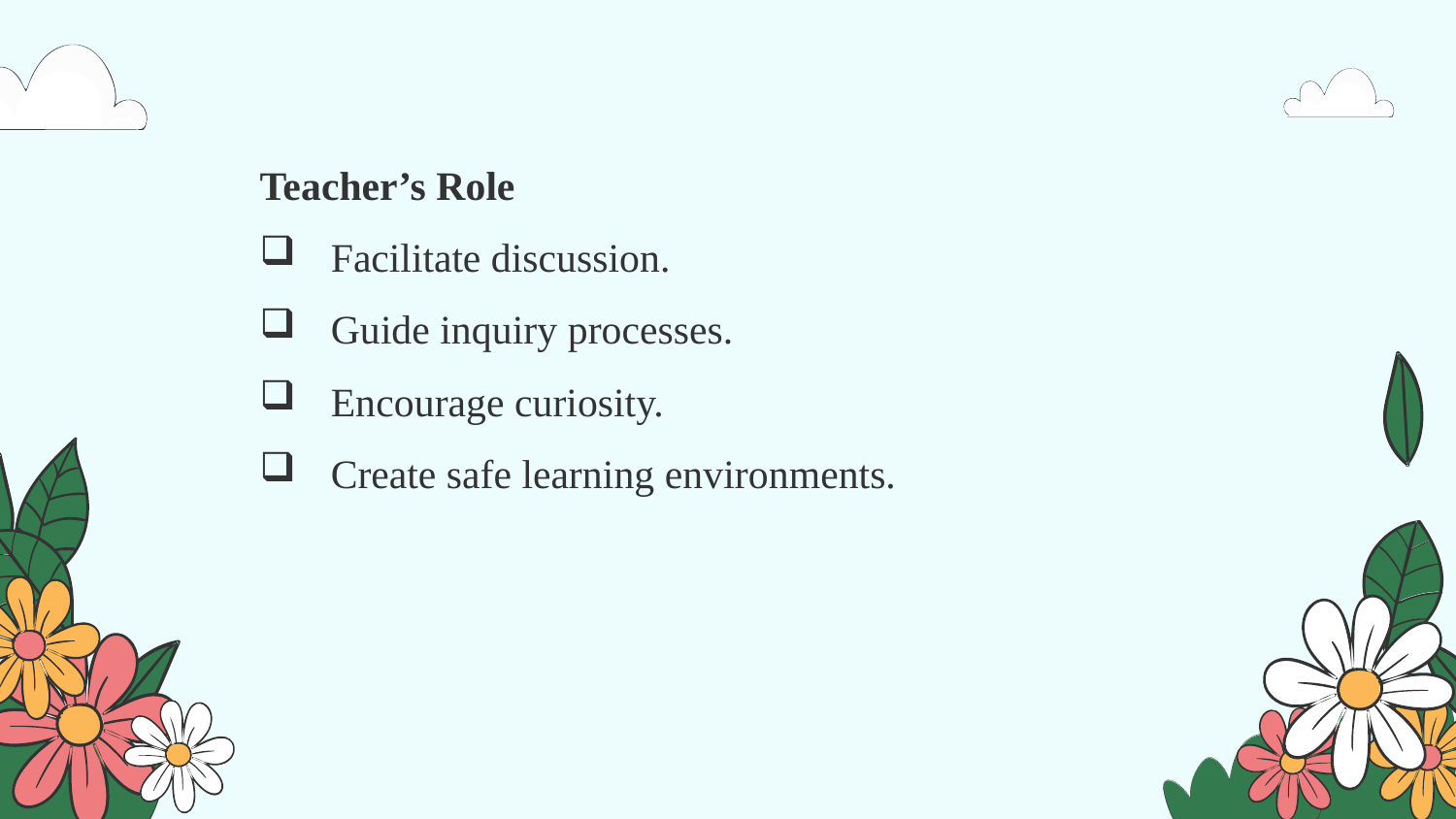

Teacher’s Role
Facilitate discussion.
Guide inquiry processes.
Encourage curiosity.
Create safe learning environments.